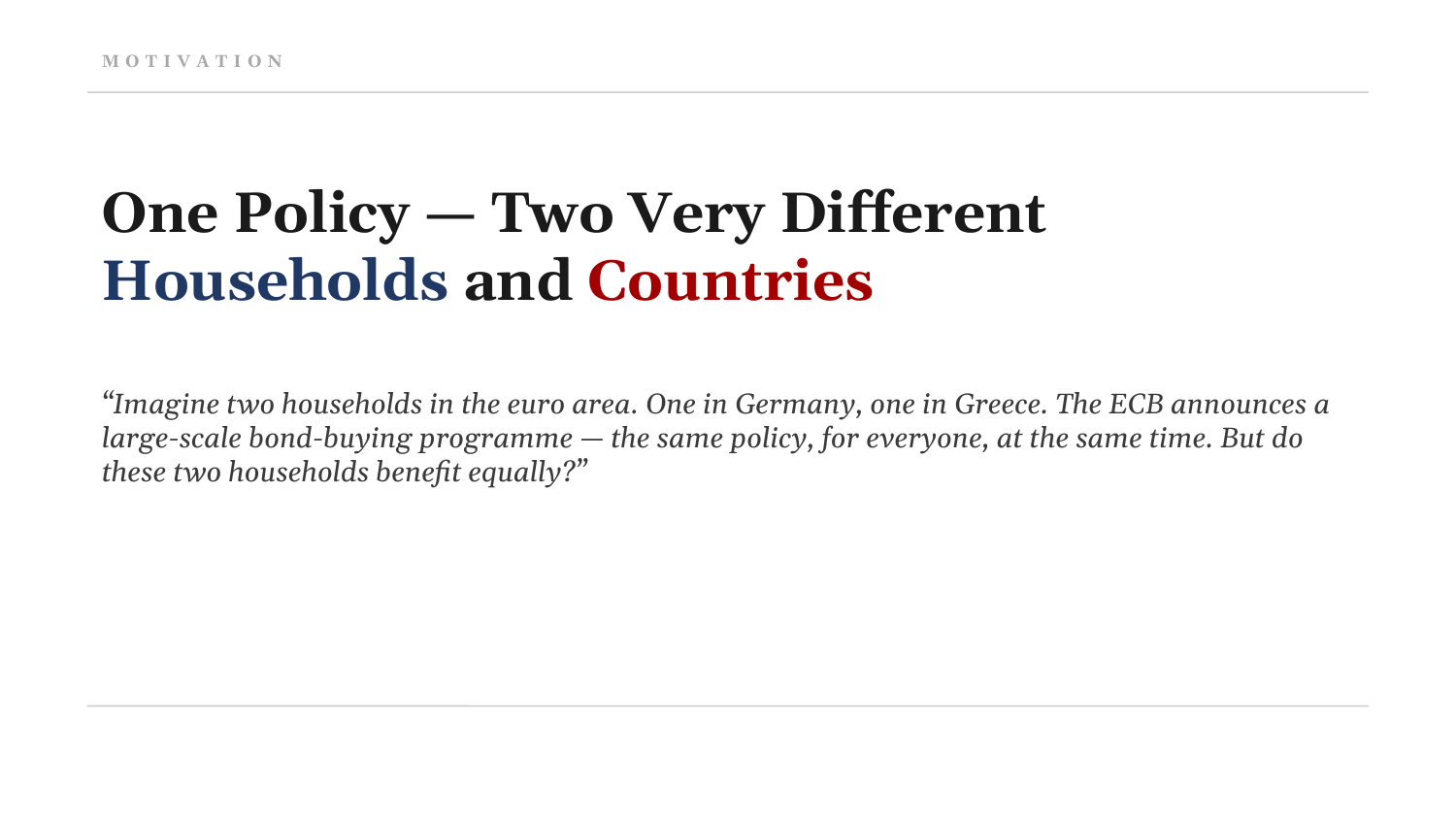

MOTIVATION

One Policy — Two Very Different Households and Countries
“Imagine two households in the euro area. One in Germany, one in Greece. The ECB announces a large-scale bond-buying programme — the same policy, for everyone, at the same time. But do these two households benefit equally?”